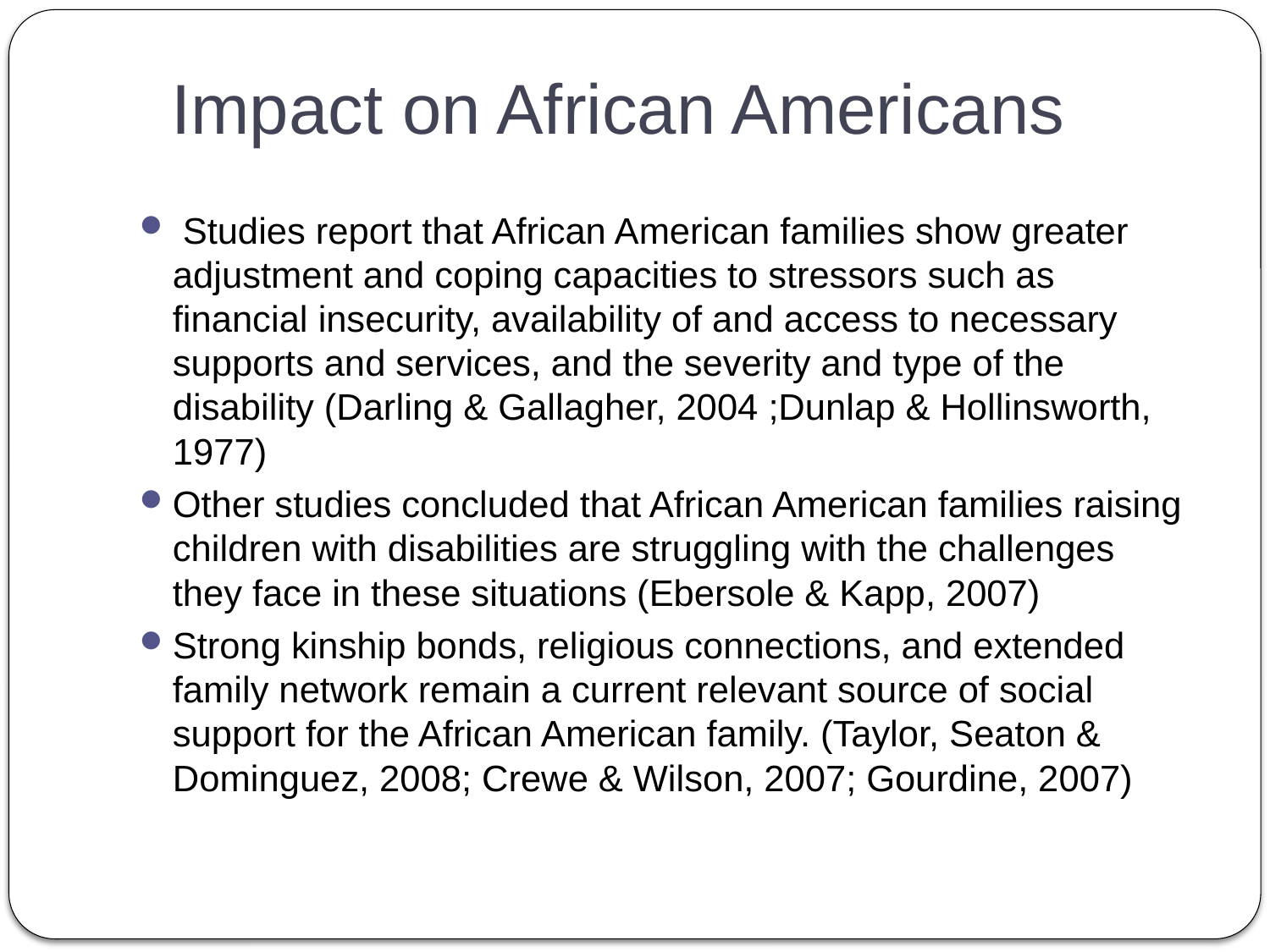

# Impact on African Americans
 Studies report that African American families show greater adjustment and coping capacities to stressors such as financial insecurity, availability of and access to necessary supports and services, and the severity and type of the disability (Darling & Gallagher, 2004 ;Dunlap & Hollinsworth, 1977)
Other studies concluded that African American families raising children with disabilities are struggling with the challenges they face in these situations (Ebersole & Kapp, 2007)
Strong kinship bonds, religious connections, and extended family network remain a current relevant source of social support for the African American family. (Taylor, Seaton & Dominguez, 2008; Crewe & Wilson, 2007; Gourdine, 2007)